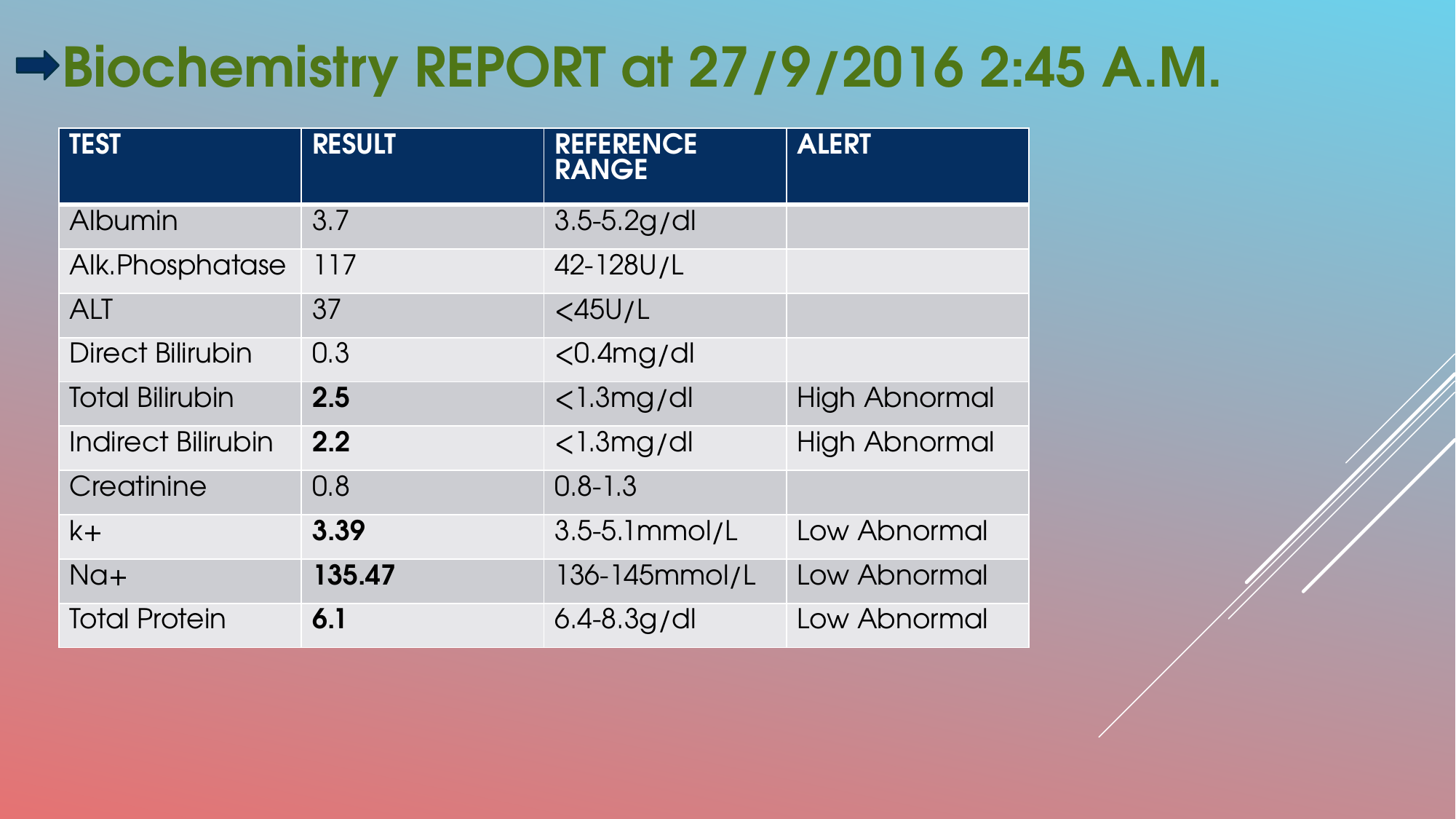

Biochemistry REPORT at 27/9/2016 2:45 A.M.

| TEST | RESULT | REFERENCE RANGE | ALERT |
| --- | --- | --- | --- |
| Albumin | 3.7 | 3.5-5.2g/dl |  |
| Alk.Phosphatase | 117 | 42-128U/L |  |
| ALT | 37 | <45U/L |  |
| Direct Bilirubin | 0.3 | <0.4mg/dl |  |
| Total Bilirubin | 2.5 | <1.3mg/dl | High Abnormal |
| Indirect Bilirubin | 2.2 | <1.3mg/dl | High Abnormal |
| Creatinine | 0.8 | 0.8-1.3 |  |
| k+ | 3.39 | 3.5-5.1mmol/L | Low Abnormal |
| Na+ | 135.47 | 136-145mmol/L | Low Abnormal |
| Total Protein | 6.1 | 6.4-8.3g/dl | Low Abnormal |